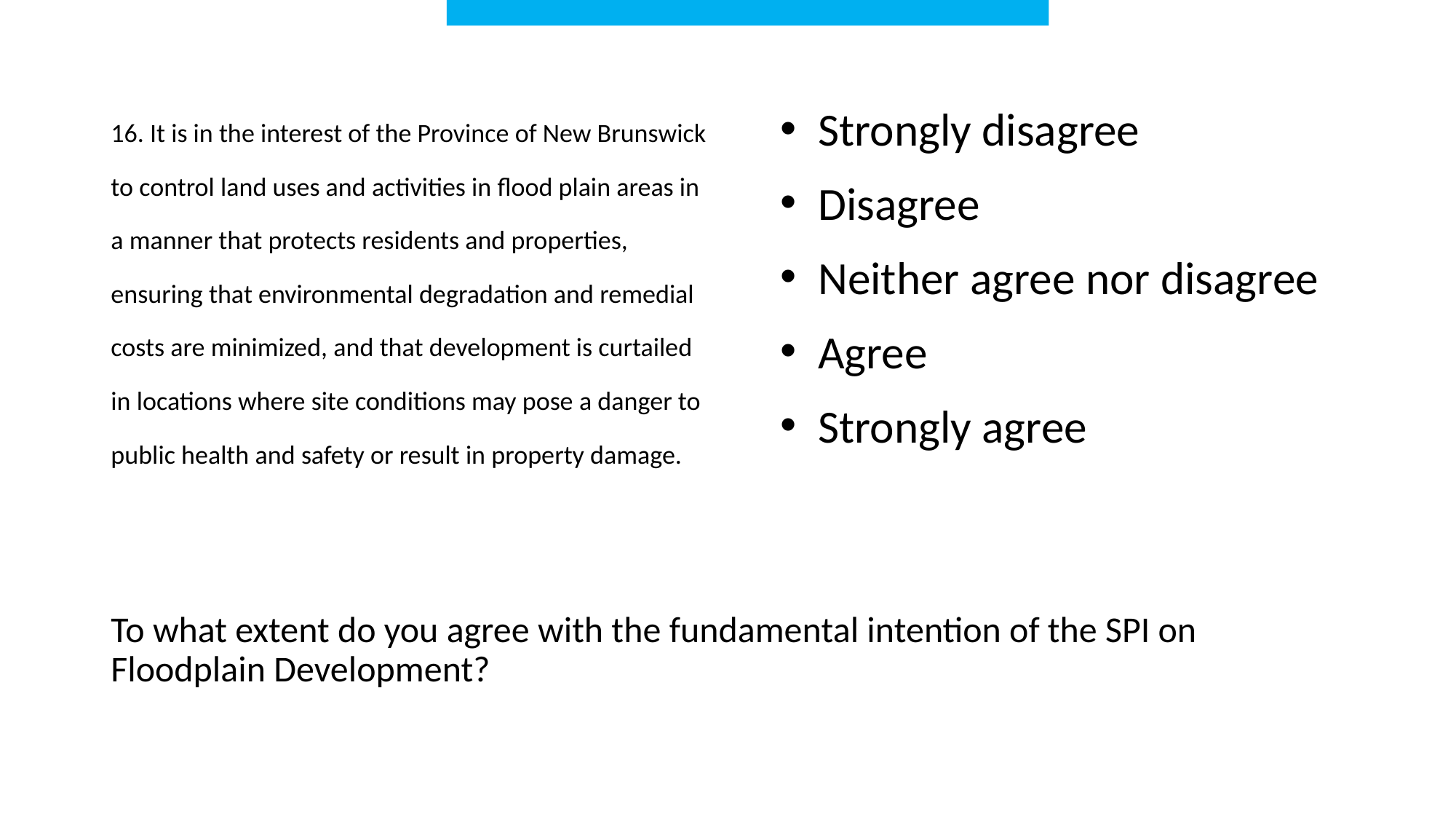

16. It is in the interest of the Province of New Brunswick to control land uses and activities in flood plain areas in a manner that protects residents and properties, ensuring that environmental degradation and remedial costs are minimized, and that development is curtailed in locations where site conditions may pose a danger to public health and safety or result in property damage.

Strongly disagree
Disagree
Neither agree nor disagree
Agree
Strongly agree

# To what extent do you agree with the fundamental intention of the SPI on Floodplain Development?